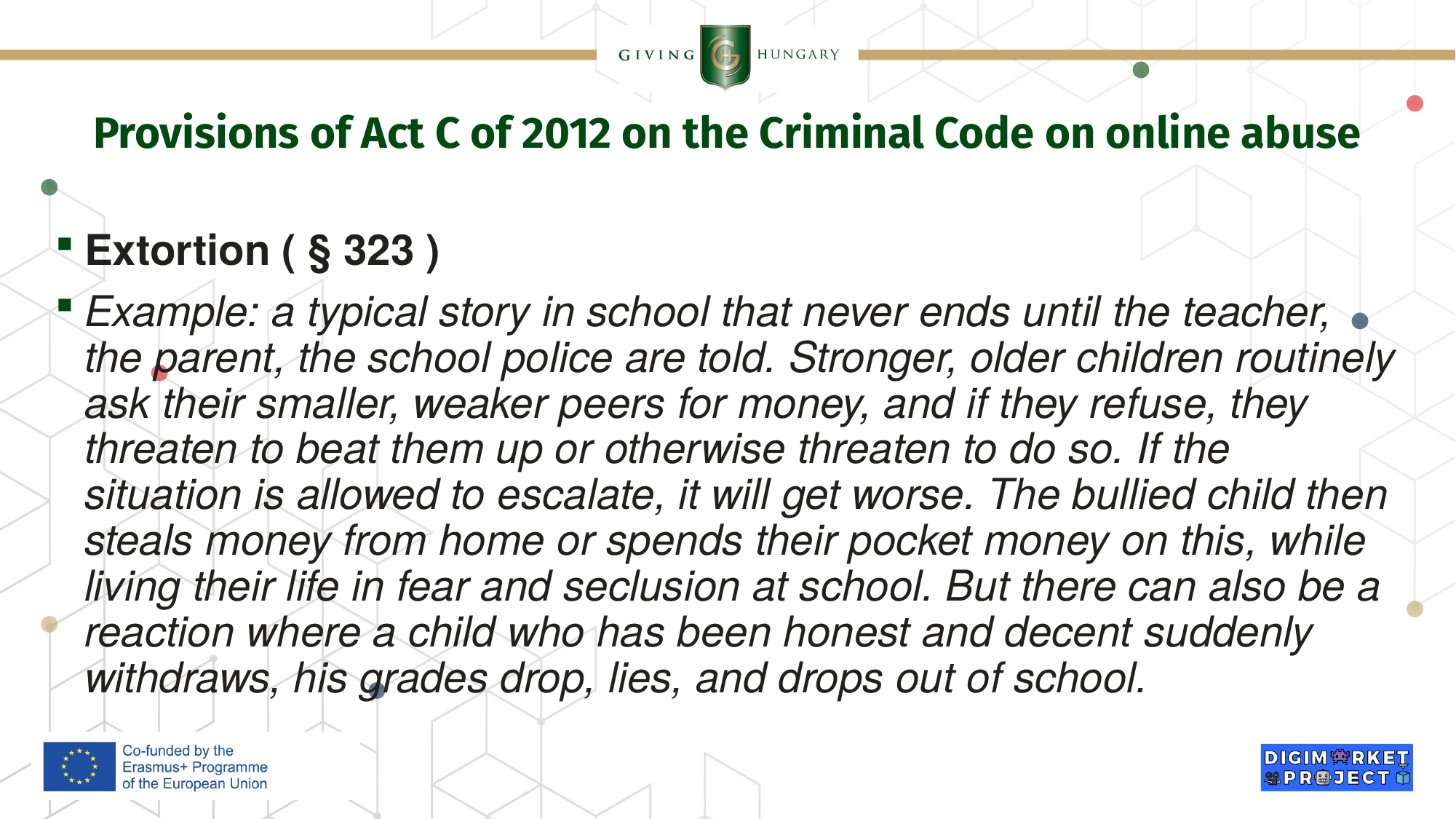

# Provisions of Act C of 2012 on the Criminal Code on online abuse
Extortion ( § 323 )
Example: a typical story in school that never ends until the teacher, the parent, the school police are told. Stronger, older children routinely ask their smaller, weaker peers for money, and if they refuse, they threaten to beat them up or otherwise threaten to do so. If the situation is allowed to escalate, it will get worse. The bullied child then steals money from home or spends their pocket money on this, while living their life in fear and seclusion at school. But there can also be a reaction where a child who has been honest and decent suddenly withdraws, his grades drop, lies, and drops out of school.